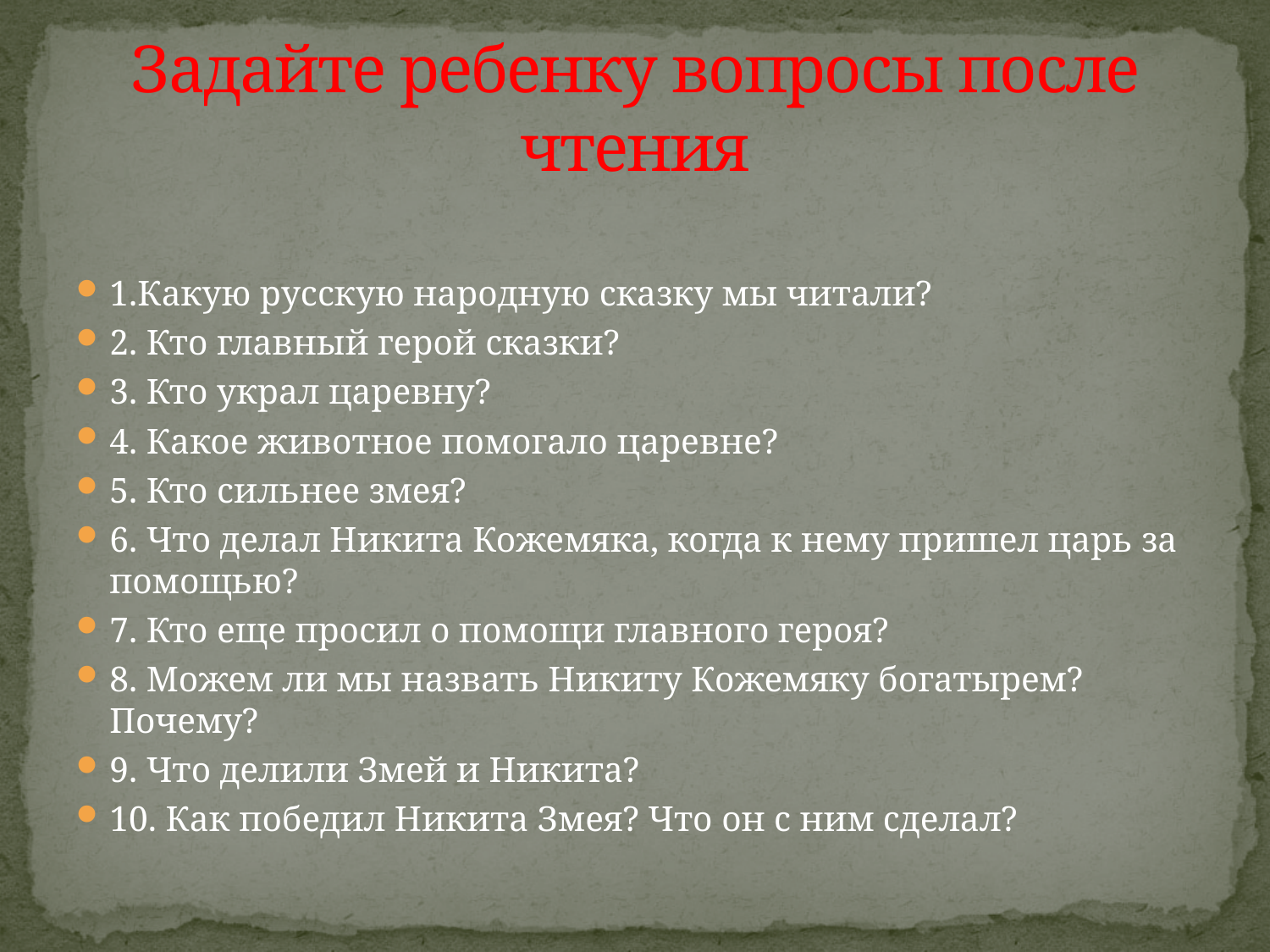

# Задайте ребенку вопросы после чтения

1.Какую русскую народную сказку мы читали?
2. Кто главный герой сказки?
3. Кто украл царевну?
4. Какое животное помогало царевне?
5. Кто сильнее змея?
6. Что делал Никита Кожемяка, когда к нему пришел царь за помощью?
7. Кто еще просил о помощи главного героя?
8. Можем ли мы назвать Никиту Кожемяку богатырем? Почему?
9. Что делили Змей и Никита?
10. Как победил Никита Змея? Что он с ним сделал?